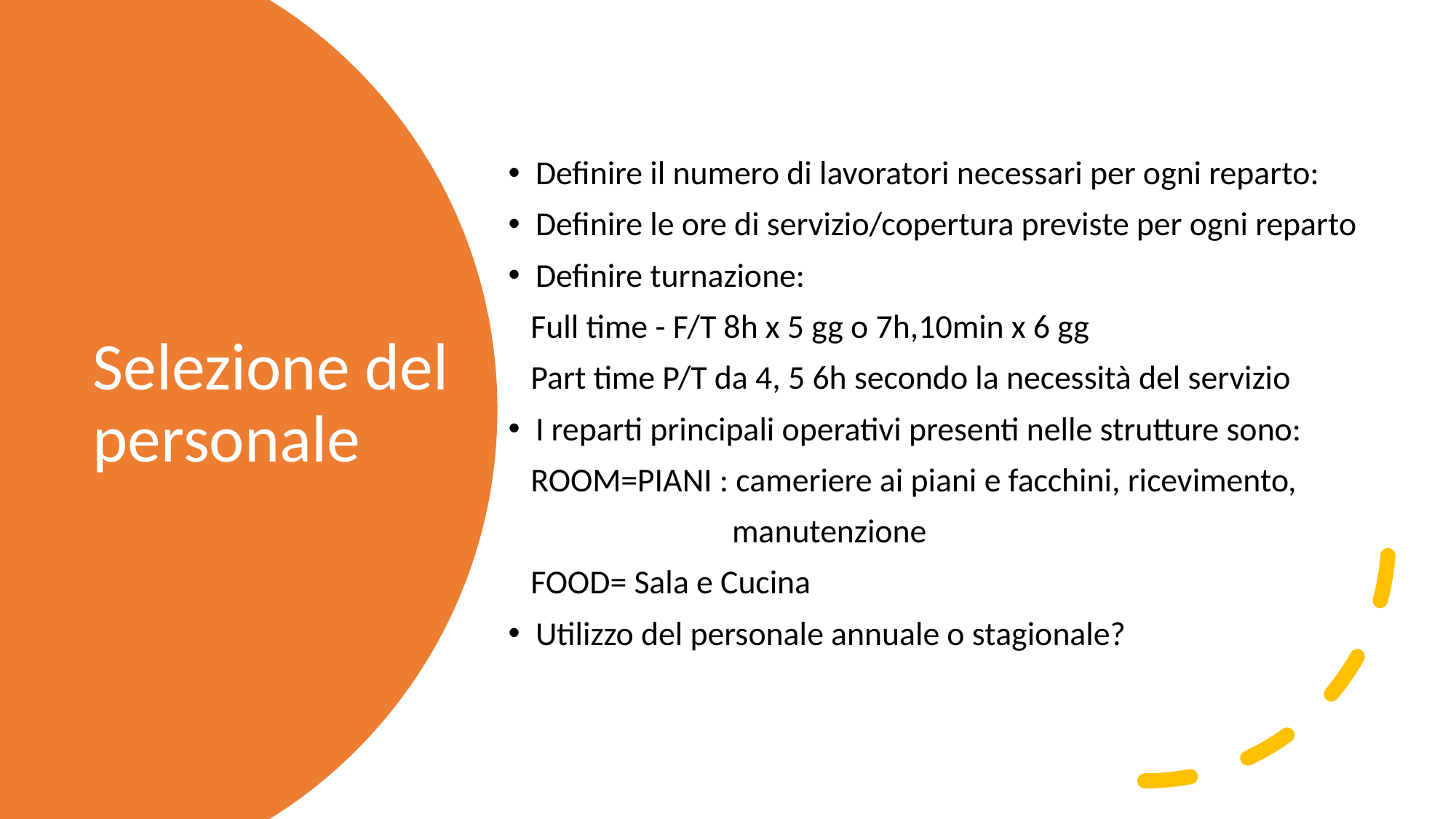

Definire il numero di lavoratori necessari per ogni reparto:
Definire le ore di servizio/copertura previste per ogni reparto
Definire turnazione:
   Full time - F/T 8h x 5 gg o 7h,10min x 6 gg
   Part time P/T da 4, 5 6h secondo la necessità del servizio
I reparti principali operativi presenti nelle strutture sono:
   ROOM=PIANI : cameriere ai piani e facchini, ricevimento,
                              manutenzione
   FOOD= Sala e Cucina
Utilizzo del personale annuale o stagionale?
# Selezione del personale